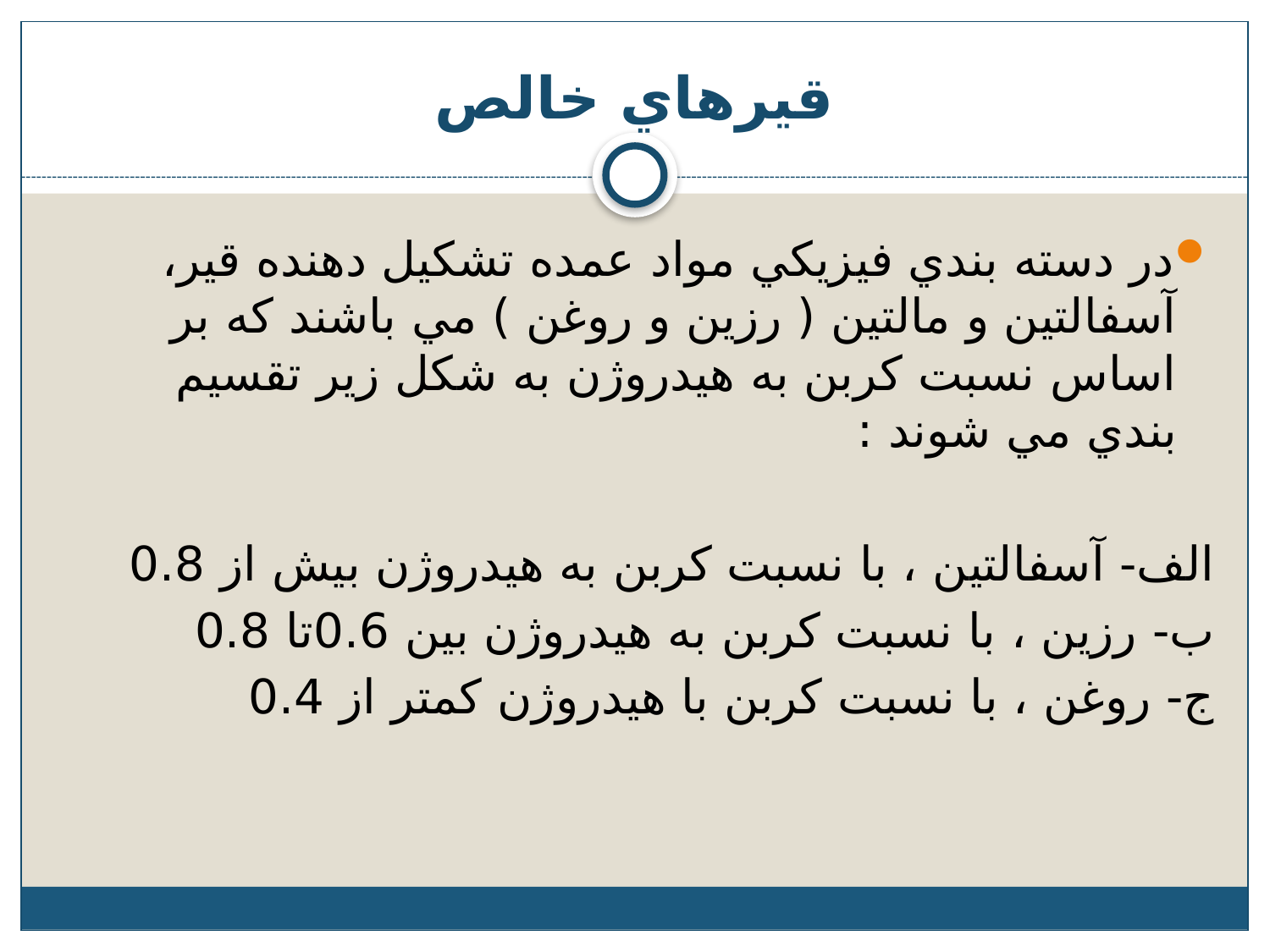

# قيرهاي خالص
در دسته بندي فيزيکي مواد عمده تشكيل دهنده قير، آسفالتين و مالتين ( رزين و روغن ) مي باشند كه بر اساس نسبت كربن به هيدروژن به شكل زير تقسيم بندي مي شوند :

الف- آسفالتين ، با نسبت كربن به هيدروژن بيش از 0.8
ب- رزين ، با نسبت كربن به هيدروژن بين 0.6تا 0.8
ج- روغن ، با نسبت كربن با هيدروژن كمتر از 0.4